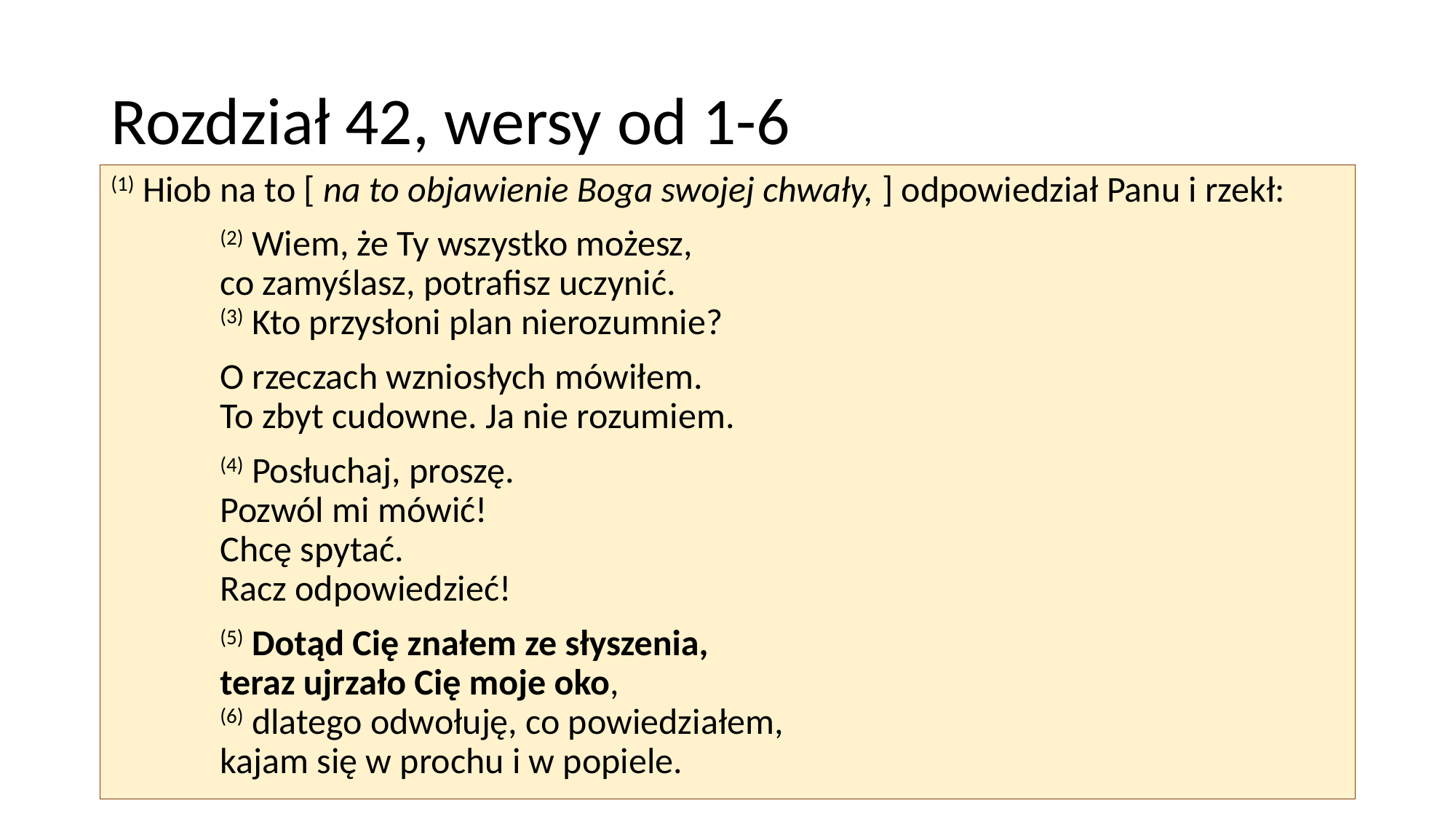

# Rozdział 42, wersy od 1-6
(1) Hiob na to [ na to objawienie Boga swojej chwały, ] odpowiedział Panu i rzekł:
	(2) Wiem, że Ty wszystko możesz,
	co zamyślasz, potrafisz uczynić.
	(3) Kto przysłoni plan nierozumnie?
	O rzeczach wzniosłych mówiłem.
	To zbyt cudowne. Ja nie rozumiem.
	(4) Posłuchaj, proszę.
	Pozwól mi mówić!
	Chcę spytać.
	Racz odpowiedzieć!
	(5) Dotąd Cię znałem ze słyszenia,
	teraz ujrzało Cię moje oko,
	(6) dlatego odwołuję, co powiedziałem,
	kajam się w prochu i w popiele.